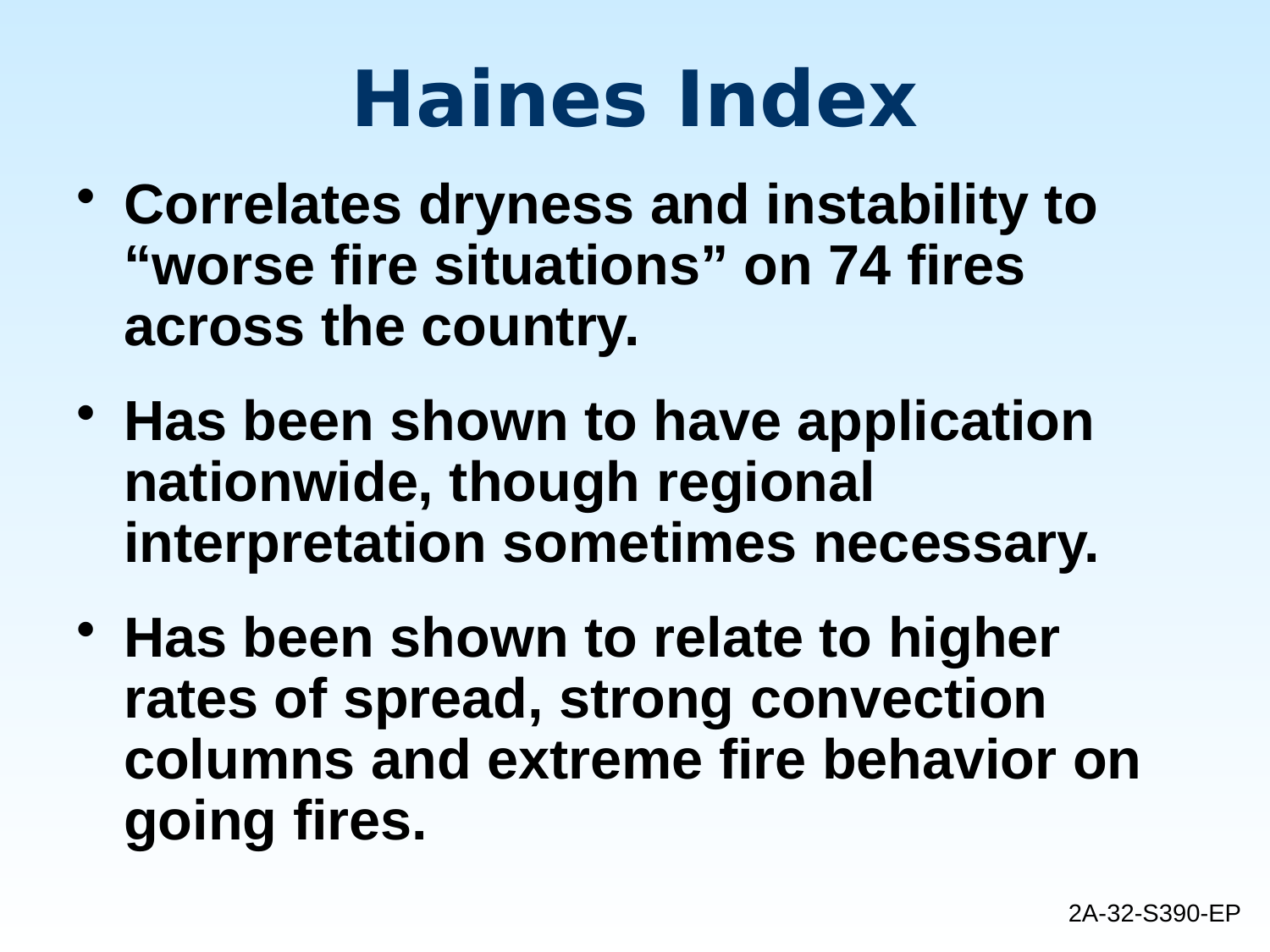

# Haines Index
Correlates dryness and instability to “worse fire situations” on 74 fires across the country.
Has been shown to have application nationwide, though regional interpretation sometimes necessary.
Has been shown to relate to higher rates of spread, strong convection columns and extreme fire behavior on going fires.